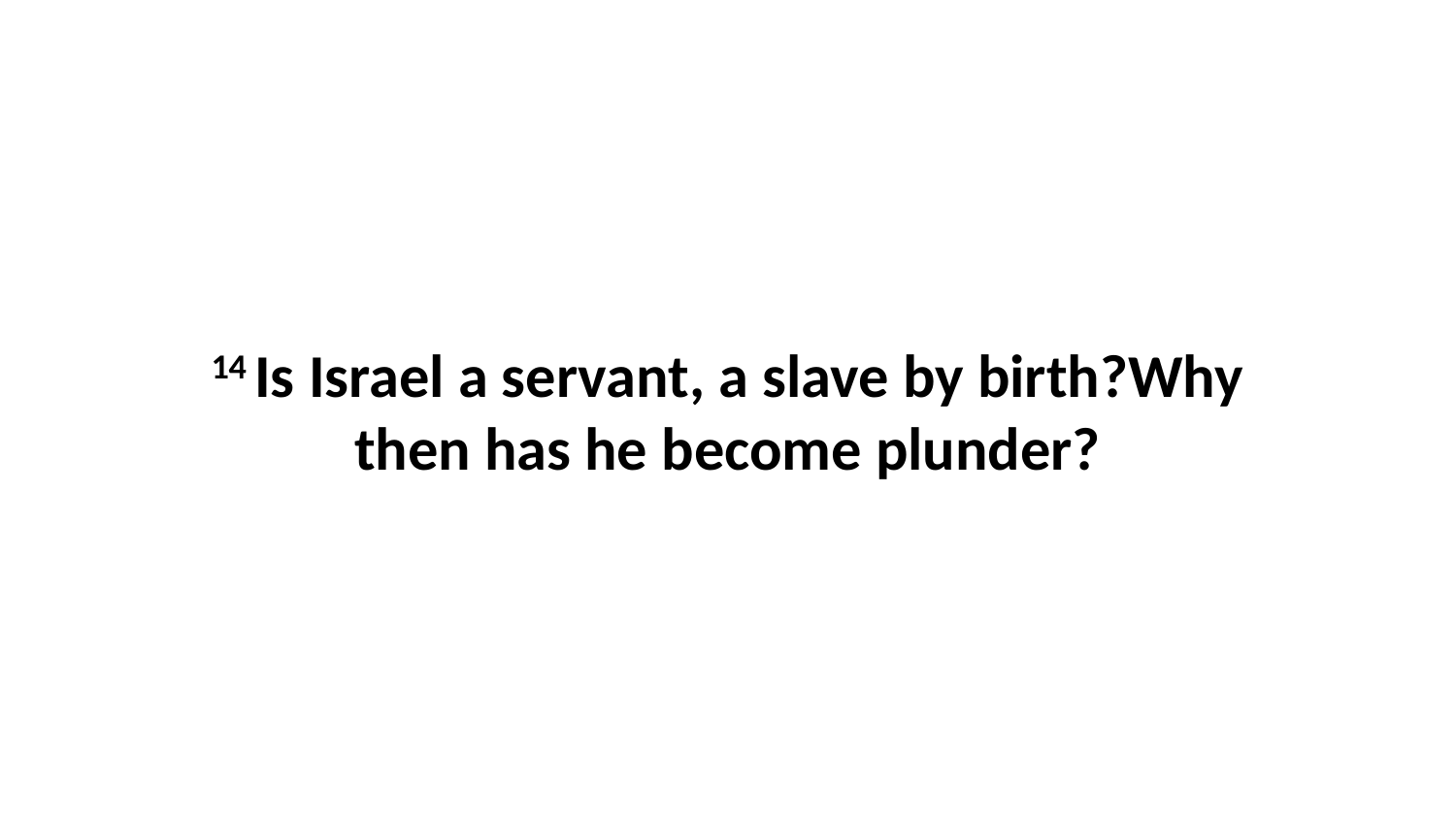

14 Is Israel a servant, a slave by birth?Why then has he become plunder?